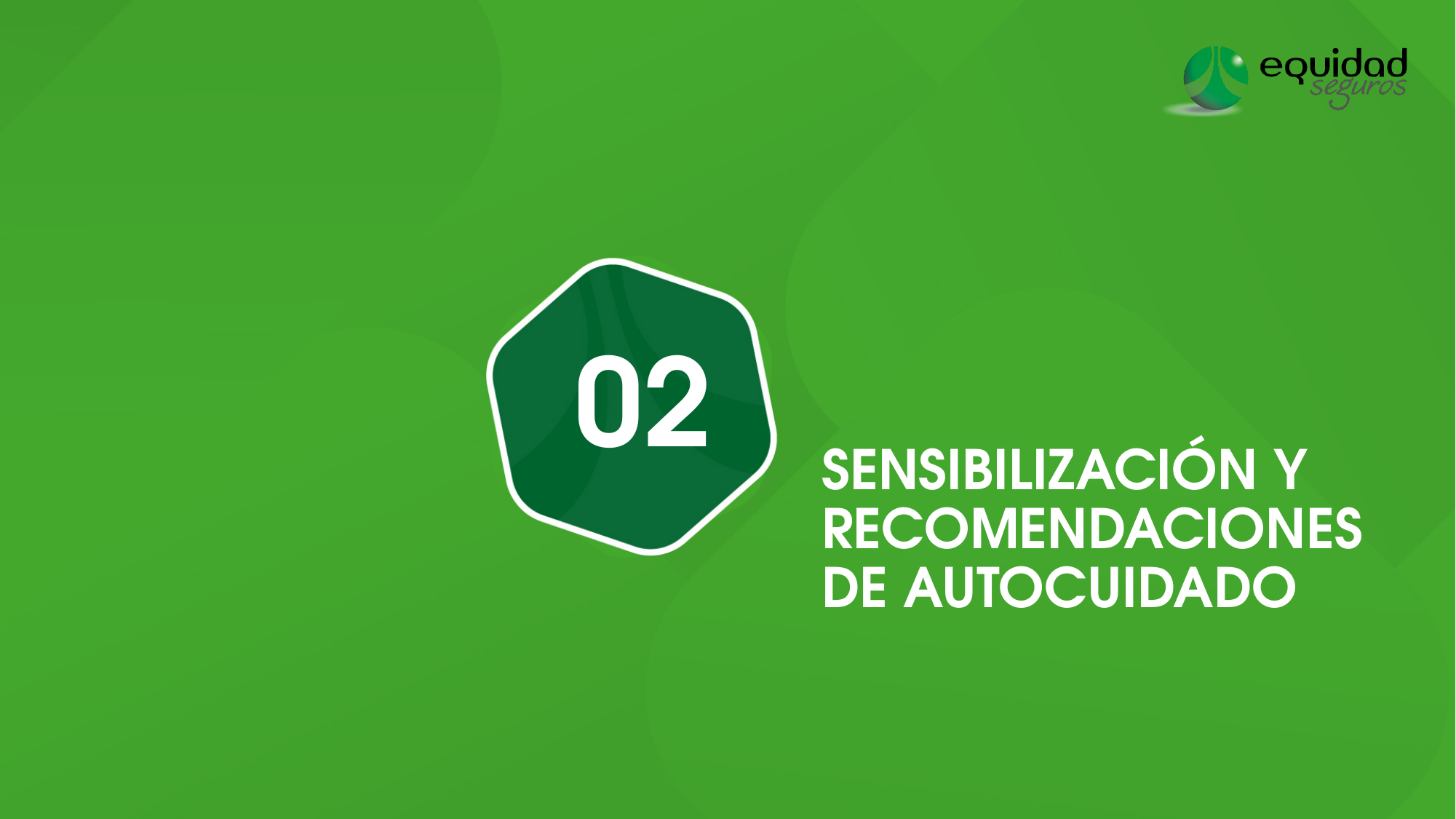

02
# SENSIBILIZACIÓN Y RECOMENDACIONES DE AUTOCUIDADO